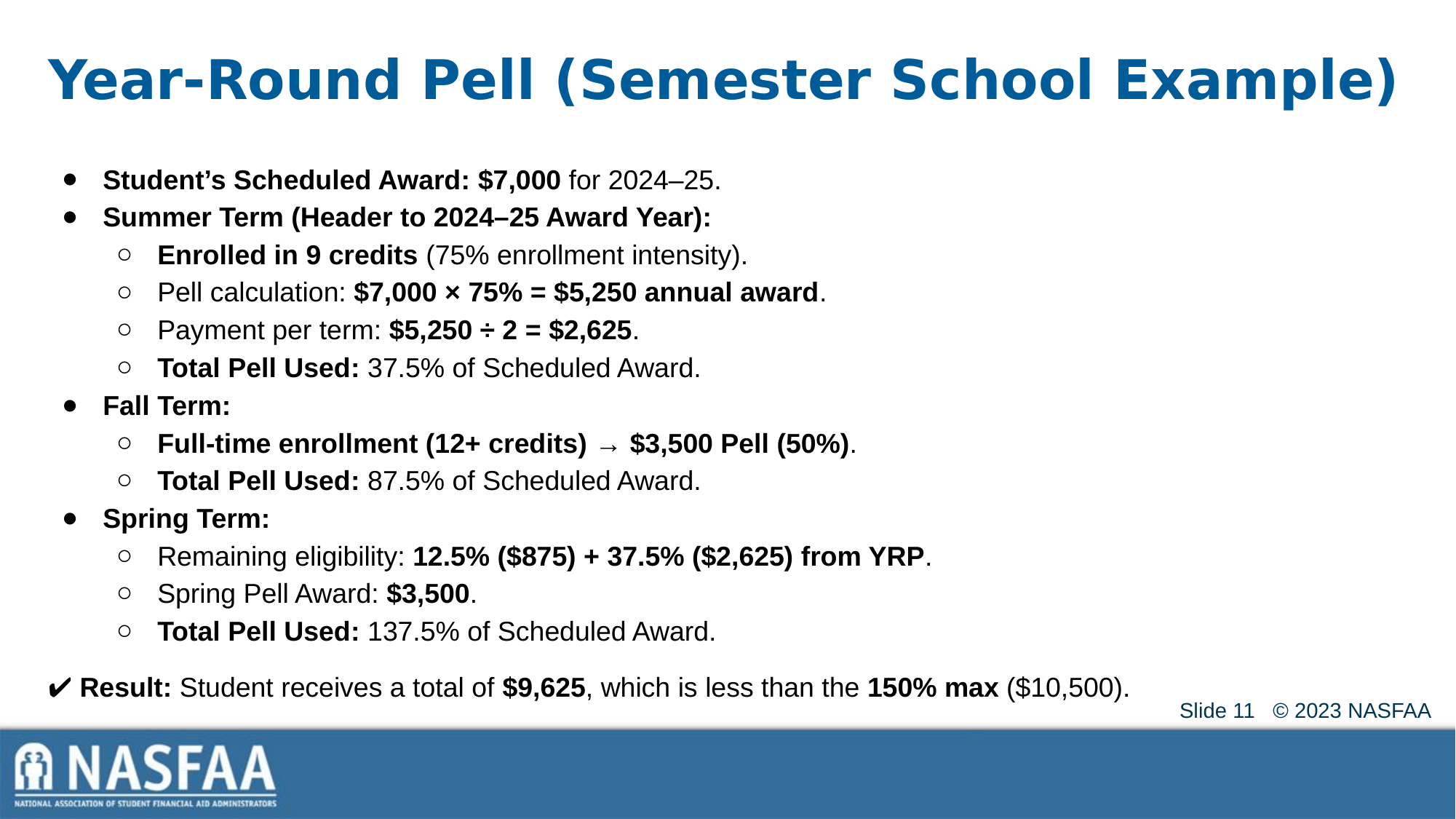

# Year-Round Pell (Semester School Example)
Student’s Scheduled Award: $7,000 for 2024–25.
Summer Term (Header to 2024–25 Award Year):
Enrolled in 9 credits (75% enrollment intensity).
Pell calculation: $7,000 × 75% = $5,250 annual award.
Payment per term: $5,250 ÷ 2 = $2,625.
Total Pell Used: 37.5% of Scheduled Award.
Fall Term:
Full-time enrollment (12+ credits) → $3,500 Pell (50%).
Total Pell Used: 87.5% of Scheduled Award.
Spring Term:
Remaining eligibility: 12.5% ($875) + 37.5% ($2,625) from YRP.
Spring Pell Award: $3,500.
Total Pell Used: 137.5% of Scheduled Award.
✔ Result: Student receives a total of $9,625, which is less than the 150% max ($10,500).